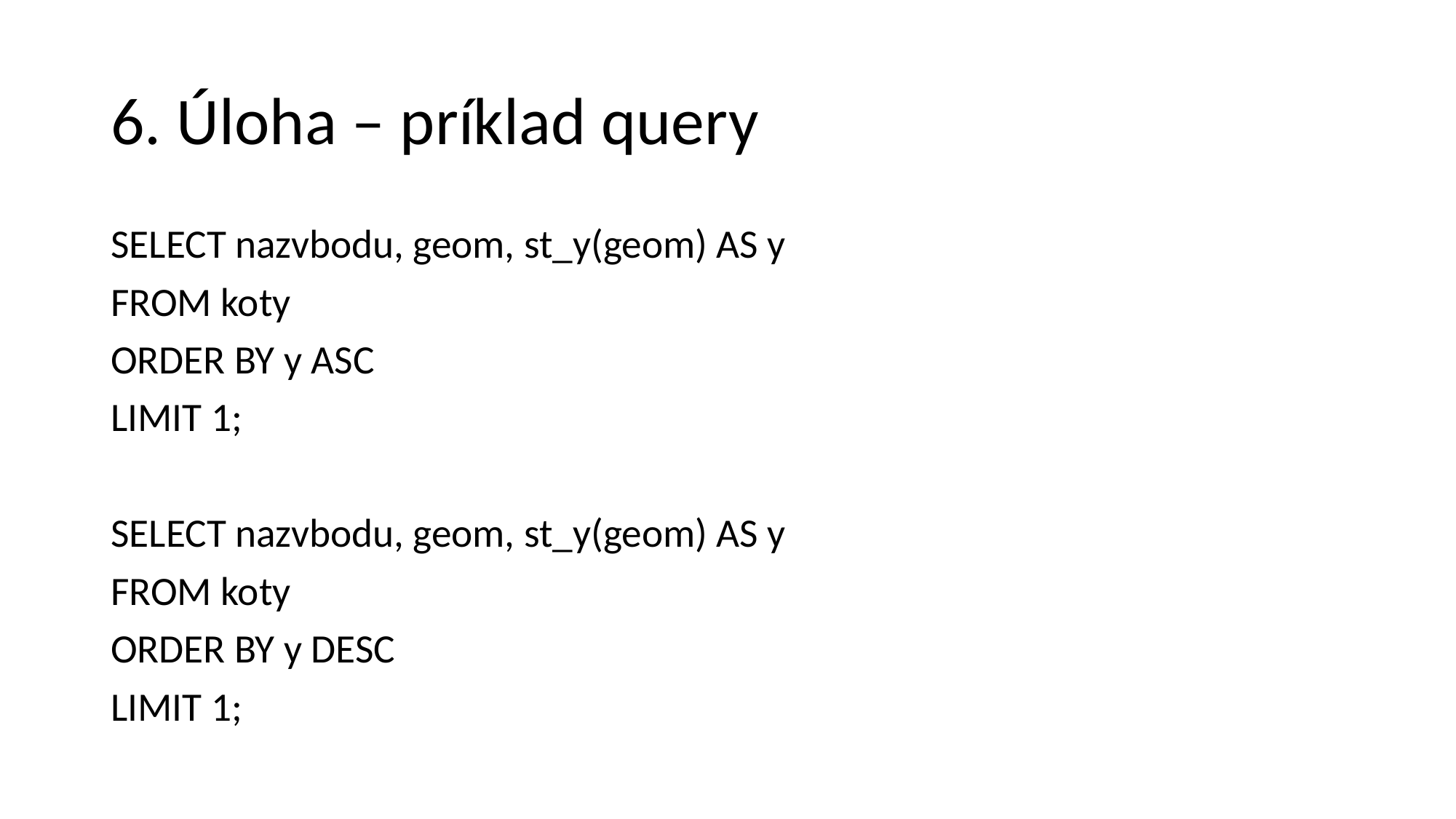

# 6. Úloha – príklad query
SELECT nazvbodu, geom, st_y(geom) AS y
FROM koty
ORDER BY y ASC
LIMIT 1;

SELECT nazvbodu, geom, st_y(geom) AS y
FROM koty
ORDER BY y DESC
LIMIT 1;